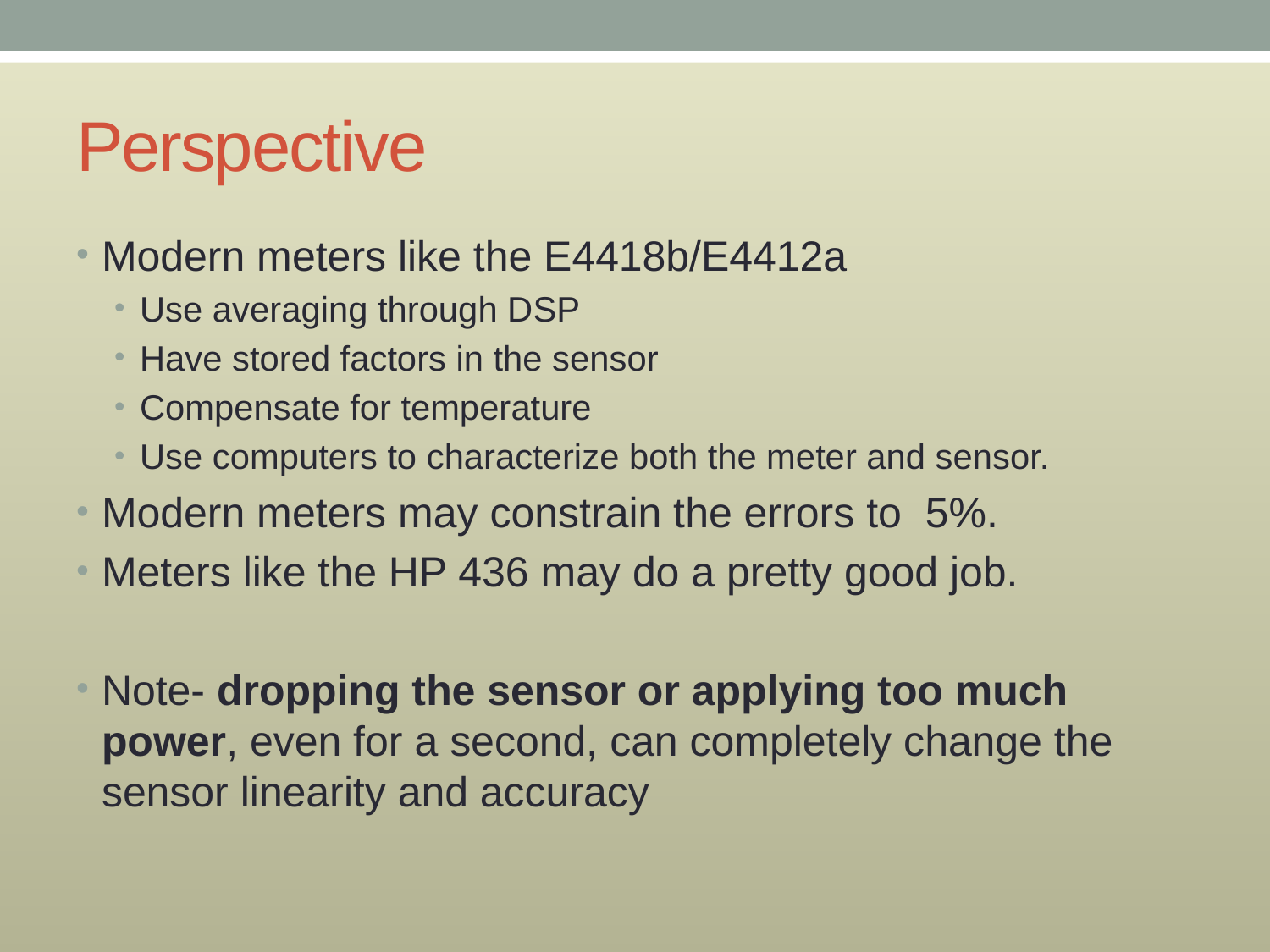

# Perspective
Modern meters like the E4418b/E4412a
Use averaging through DSP
Have stored factors in the sensor
Compensate for temperature
Use computers to characterize both the meter and sensor.
Modern meters may constrain the errors to  5%.
Meters like the HP 436 may do a pretty good job.

Note- dropping the sensor or applying too much power, even for a second, can completely change the sensor linearity and accuracy